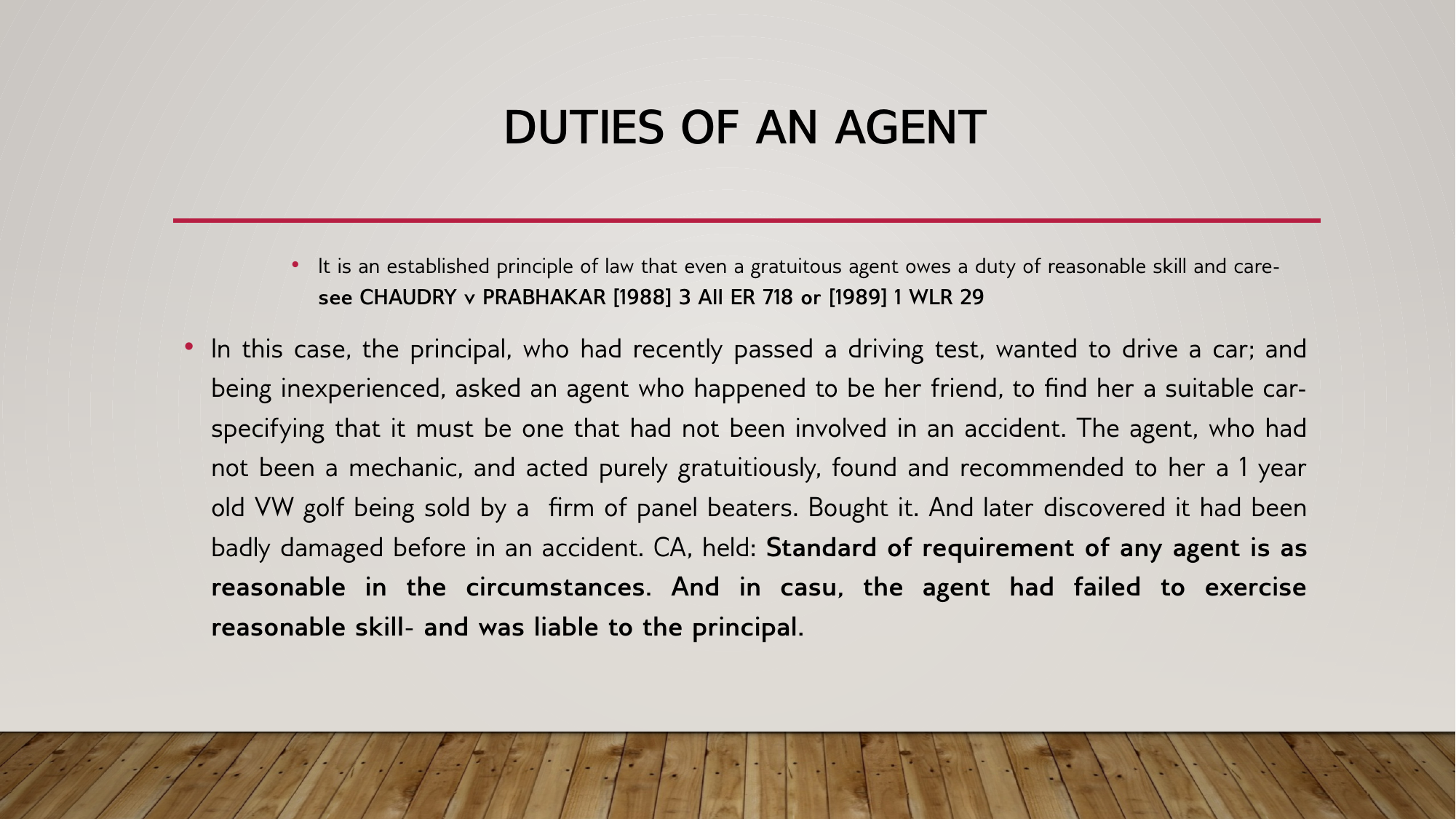

# DUTIES OF AN AGENT
It is an established principle of law that even a gratuitous agent owes a duty of reasonable skill and care- see CHAUDRY v PRABHAKAR [1988] 3 All ER 718 or [1989] 1 WLR 29
In this case, the principal, who had recently passed a driving test, wanted to drive a car; and being inexperienced, asked an agent who happened to be her friend, to find her a suitable car-specifying that it must be one that had not been involved in an accident. The agent, who had not been a mechanic, and acted purely gratuitiously, found and recommended to her a 1 year old VW golf being sold by a  firm of panel beaters. Bought it. And later discovered it had been badly damaged before in an accident. CA, held: Standard of requirement of any agent is as reasonable in the circumstances. And in casu, the agent had failed to exercise reasonable skill- and was liable to the principal.